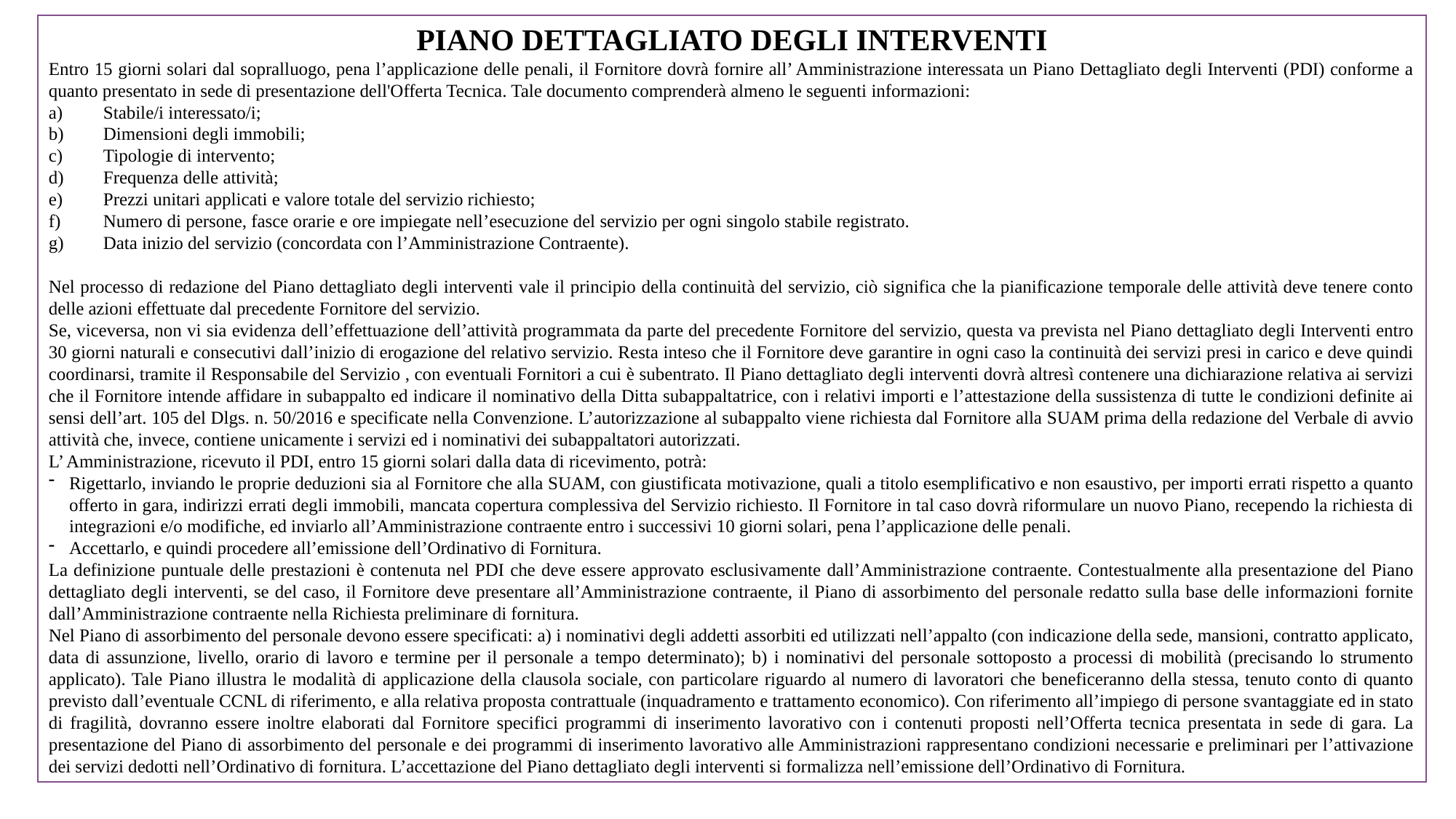

PIANO DETTAGLIATO DEGLI INTERVENTI
Entro 15 giorni solari dal sopralluogo, pena l’applicazione delle penali, il Fornitore dovrà fornire all’ Amministrazione interessata un Piano Dettagliato degli Interventi (PDI) conforme a quanto presentato in sede di presentazione dell'Offerta Tecnica. Tale documento comprenderà almeno le seguenti informazioni:
Stabile/i interessato/i;
Dimensioni degli immobili;
Tipologie di intervento;
Frequenza delle attività;
Prezzi unitari applicati e valore totale del servizio richiesto;
Numero di persone, fasce orarie e ore impiegate nell’esecuzione del servizio per ogni singolo stabile registrato.
Data inizio del servizio (concordata con l’Amministrazione Contraente).

Nel processo di redazione del Piano dettagliato degli interventi vale il principio della continuità del servizio, ciò significa che la pianificazione temporale delle attività deve tenere conto delle azioni effettuate dal precedente Fornitore del servizio.
Se, viceversa, non vi sia evidenza dell’effettuazione dell’attività programmata da parte del precedente Fornitore del servizio, questa va prevista nel Piano dettagliato degli Interventi entro 30 giorni naturali e consecutivi dall’inizio di erogazione del relativo servizio. Resta inteso che il Fornitore deve garantire in ogni caso la continuità dei servizi presi in carico e deve quindi coordinarsi, tramite il Responsabile del Servizio , con eventuali Fornitori a cui è subentrato. Il Piano dettagliato degli interventi dovrà altresì contenere una dichiarazione relativa ai servizi che il Fornitore intende affidare in subappalto ed indicare il nominativo della Ditta subappaltatrice, con i relativi importi e l’attestazione della sussistenza di tutte le condizioni definite ai sensi dell’art. 105 del Dlgs. n. 50/2016 e specificate nella Convenzione. L’autorizzazione al subappalto viene richiesta dal Fornitore alla SUAM prima della redazione del Verbale di avvio attività che, invece, contiene unicamente i servizi ed i nominativi dei subappaltatori autorizzati.
L’ Amministrazione, ricevuto il PDI, entro 15 giorni solari dalla data di ricevimento, potrà:
Rigettarlo, inviando le proprie deduzioni sia al Fornitore che alla SUAM, con giustificata motivazione, quali a titolo esemplificativo e non esaustivo, per importi errati rispetto a quanto offerto in gara, indirizzi errati degli immobili, mancata copertura complessiva del Servizio richiesto. Il Fornitore in tal caso dovrà riformulare un nuovo Piano, recependo la richiesta di integrazioni e/o modifiche, ed inviarlo all’Amministrazione contraente entro i successivi 10 giorni solari, pena l’applicazione delle penali.
Accettarlo, e quindi procedere all’emissione dell’Ordinativo di Fornitura.
La definizione puntuale delle prestazioni è contenuta nel PDI che deve essere approvato esclusivamente dall’Amministrazione contraente. Contestualmente alla presentazione del Piano dettagliato degli interventi, se del caso, il Fornitore deve presentare all’Amministrazione contraente, il Piano di assorbimento del personale redatto sulla base delle informazioni fornite dall’Amministrazione contraente nella Richiesta preliminare di fornitura.
Nel Piano di assorbimento del personale devono essere specificati: a) i nominativi degli addetti assorbiti ed utilizzati nell’appalto (con indicazione della sede, mansioni, contratto applicato, data di assunzione, livello, orario di lavoro e termine per il personale a tempo determinato); b) i nominativi del personale sottoposto a processi di mobilità (precisando lo strumento applicato). Tale Piano illustra le modalità di applicazione della clausola sociale, con particolare riguardo al numero di lavoratori che beneficeranno della stessa, tenuto conto di quanto previsto dall’eventuale CCNL di riferimento, e alla relativa proposta contrattuale (inquadramento e trattamento economico). Con riferimento all’impiego di persone svantaggiate ed in stato di fragilità, dovranno essere inoltre elaborati dal Fornitore specifici programmi di inserimento lavorativo con i contenuti proposti nell’Offerta tecnica presentata in sede di gara. La presentazione del Piano di assorbimento del personale e dei programmi di inserimento lavorativo alle Amministrazioni rappresentano condizioni necessarie e preliminari per l’attivazione dei servizi dedotti nell’Ordinativo di fornitura. L’accettazione del Piano dettagliato degli interventi si formalizza nell’emissione dell’Ordinativo di Fornitura.